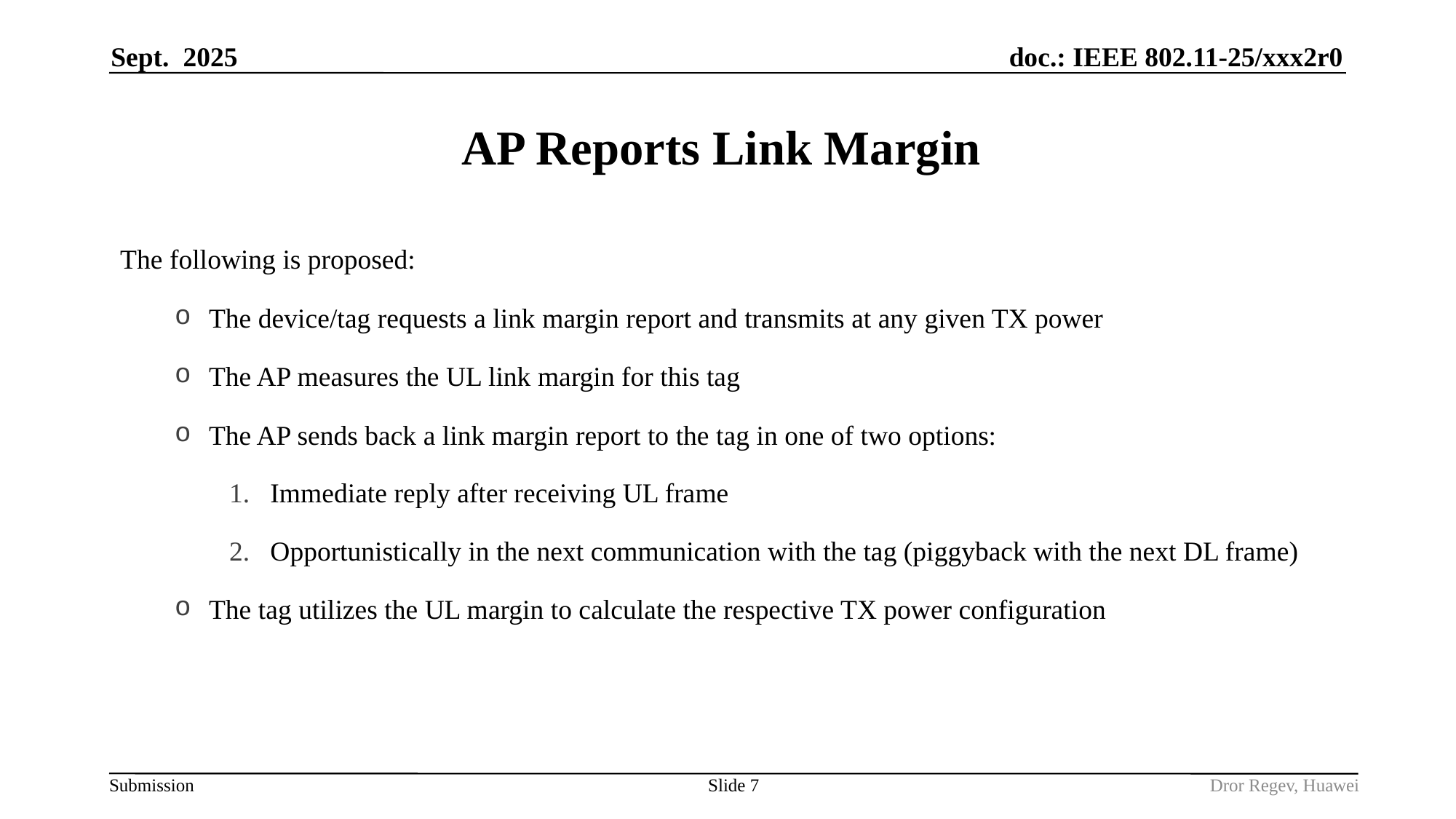

Sept.  2025
# AP Reports Link Margin
The following is proposed:
The device/tag requests a link margin report and transmits at any given TX power
The AP measures the UL link margin for this tag
The AP sends back a link margin report to the tag in one of two options:
Immediate reply after receiving UL frame
Opportunistically in the next communication with the tag (piggyback with the next DL frame)
The tag utilizes the UL margin to calculate the respective TX power configuration
Slide 7
Dror Regev, Huawei